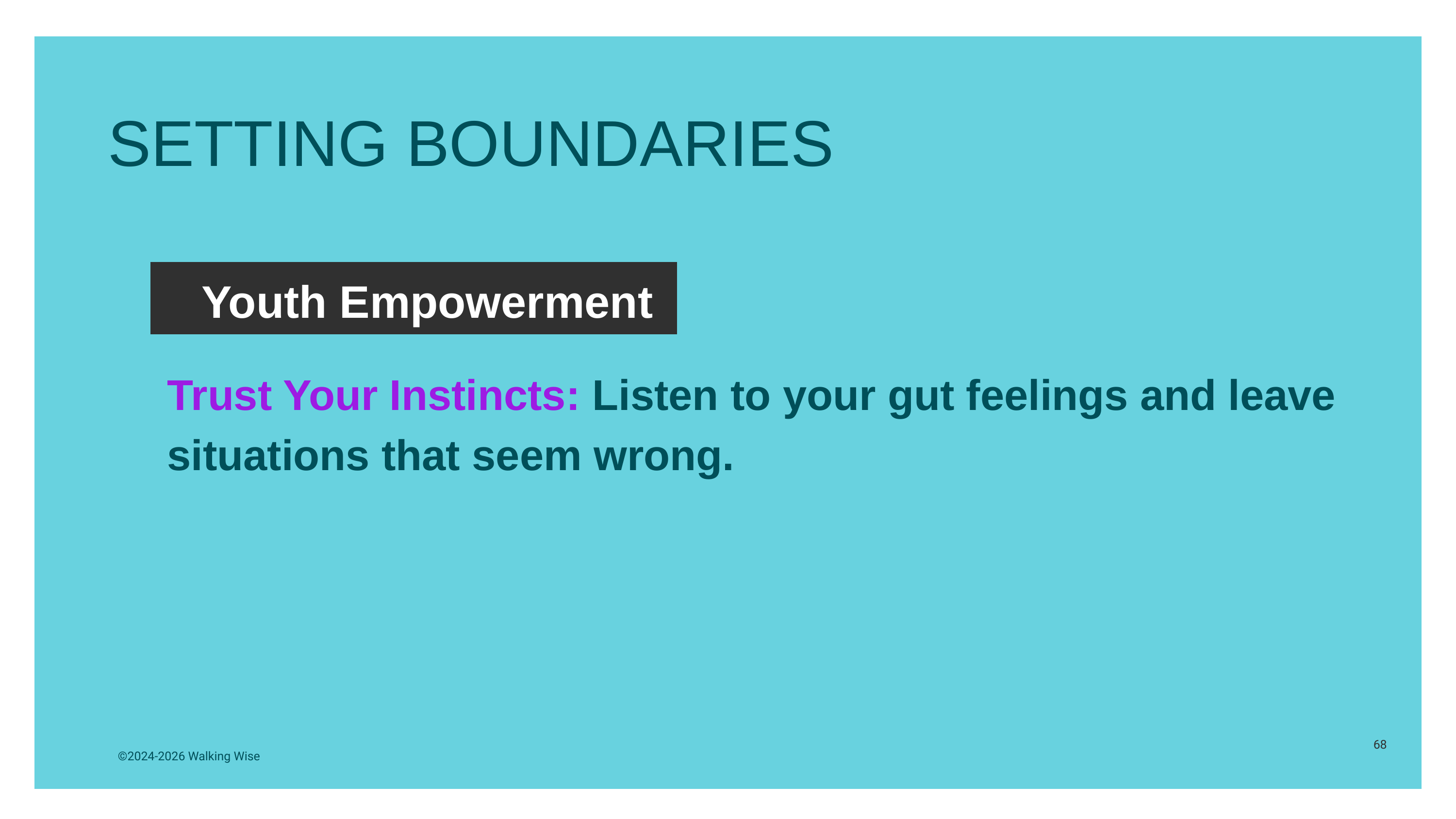

SETTING BOUNDARIES

Youth Empowerment
Trust Your Instincts: Listen to your gut feelings and leave situations that seem wrong.
68
©2024-2026 Walking Wise